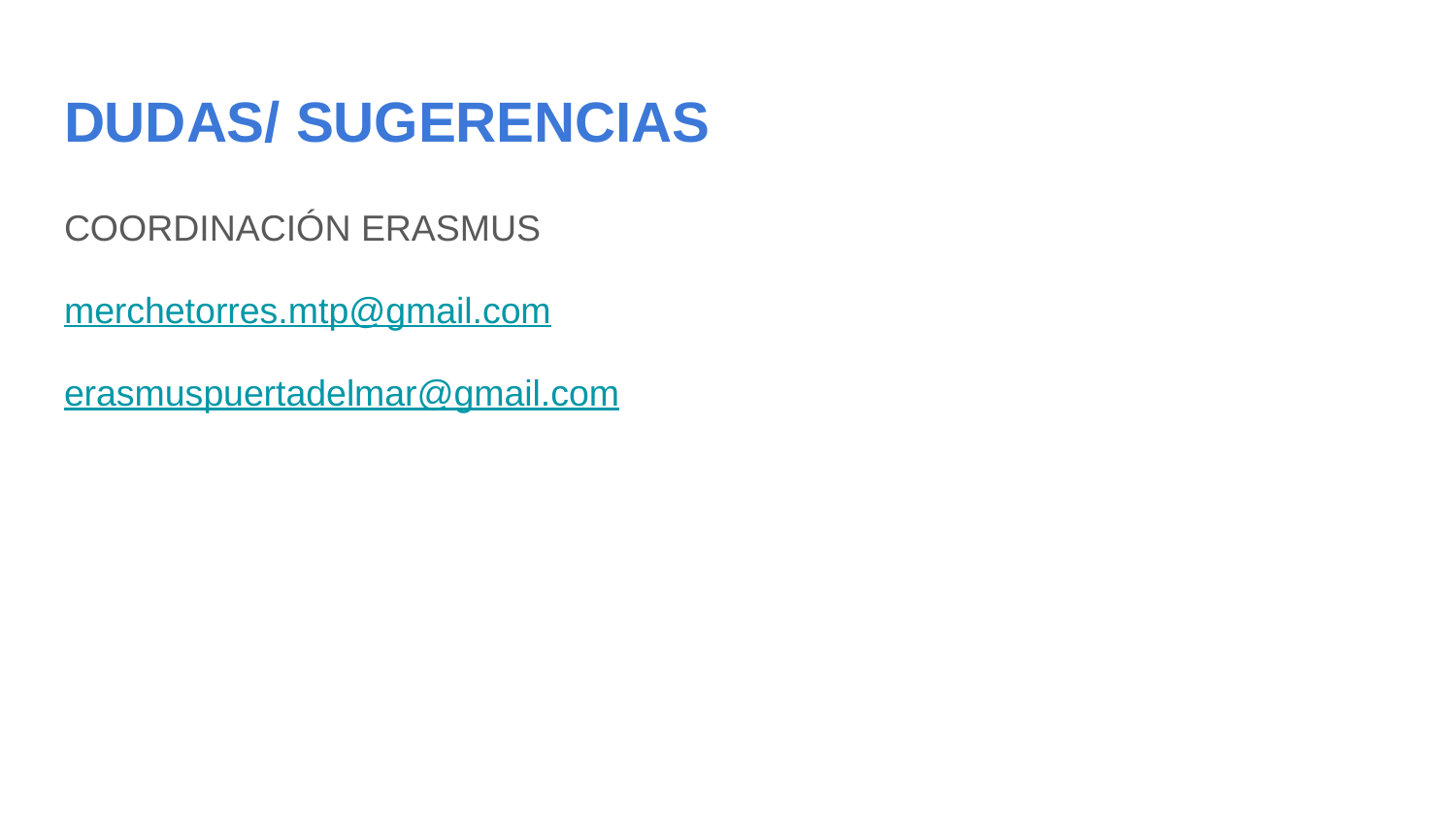

# DUDAS/ SUGERENCIAS
COORDINACIÓN ERASMUS
merchetorres.mtp@gmail.com
erasmuspuertadelmar@gmail.com